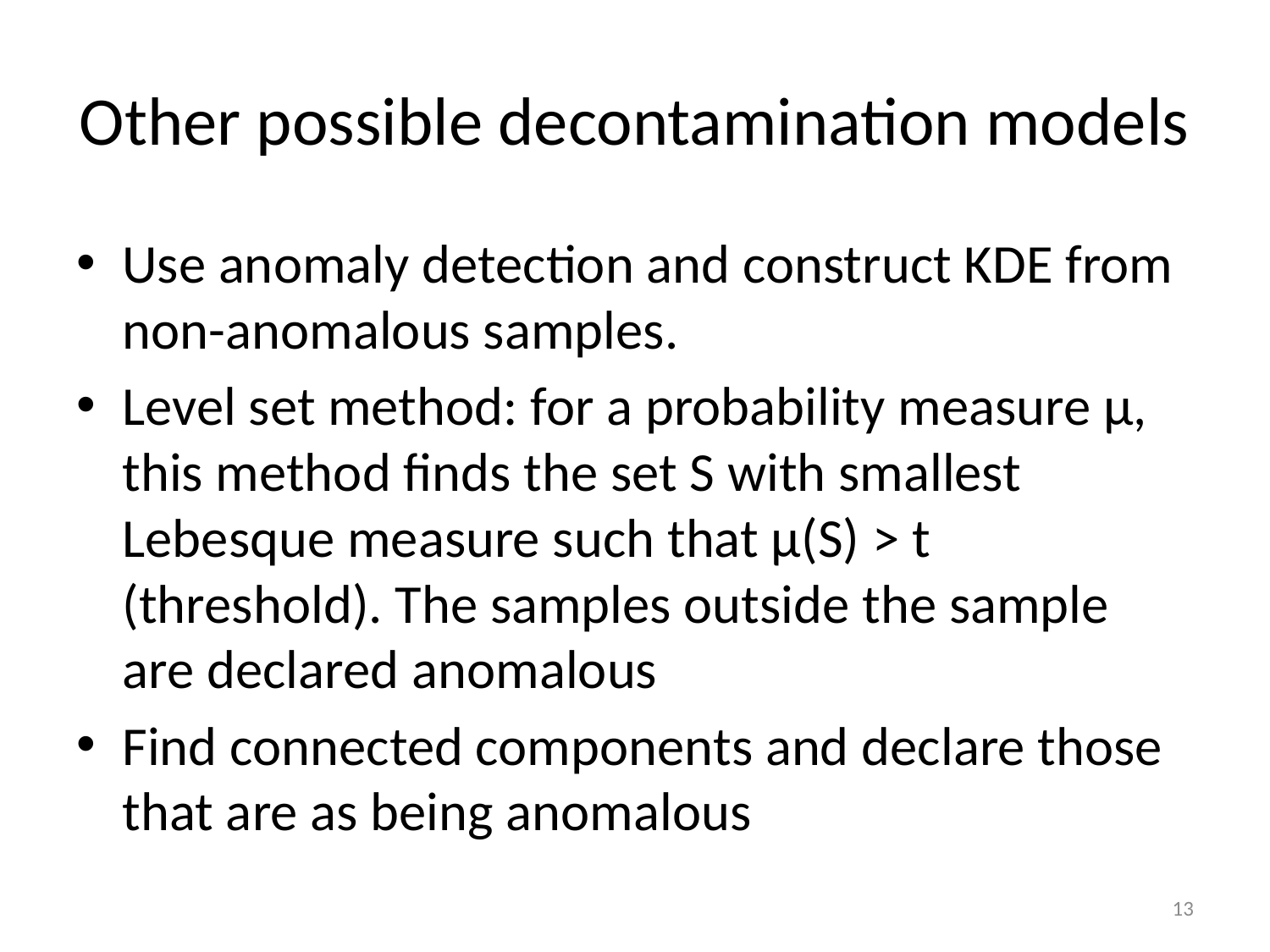

# Other possible decontamination models
Use anomaly detection and construct KDE from non-anomalous samples.
Level set method: for a probability measure μ, this method finds the set S with smallest Lebesque measure such that μ(S) > t (threshold). The samples outside the sample are declared anomalous
Find connected components and declare those that are as being anomalous
13